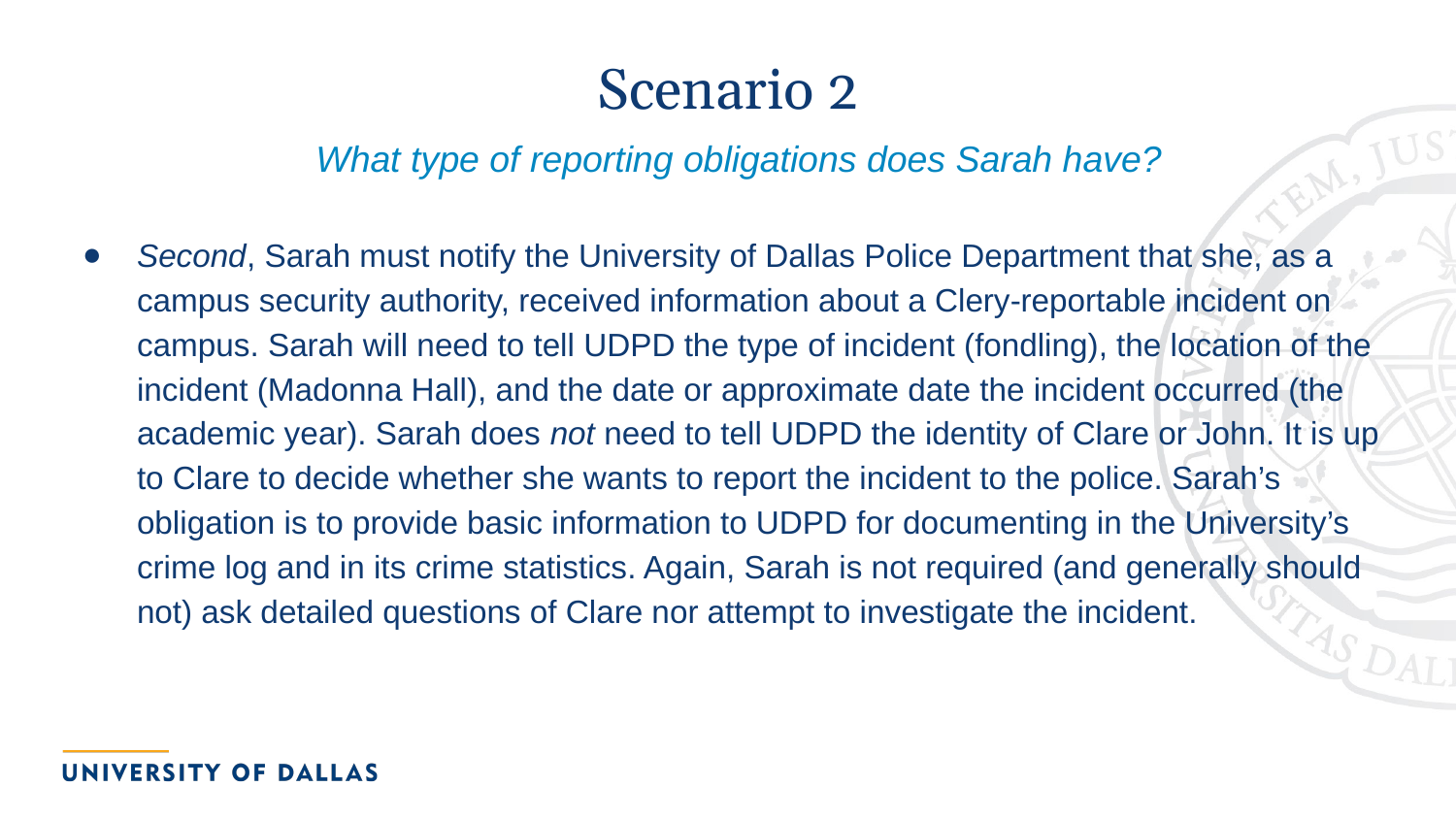

# Scenario 2
What type of reporting obligations does Sarah have?
Second, Sarah must notify the University of Dallas Police Department that she, as a campus security authority, received information about a Clery-reportable incident on campus. Sarah will need to tell UDPD the type of incident (fondling), the location of the incident (Madonna Hall), and the date or approximate date the incident occurred (the academic year). Sarah does not need to tell UDPD the identity of Clare or John. It is up to Clare to decide whether she wants to report the incident to the police. Sarah’s obligation is to provide basic information to UDPD for documenting in the University’s crime log and in its crime statistics. Again, Sarah is not required (and generally should not) ask detailed questions of Clare nor attempt to investigate the incident.